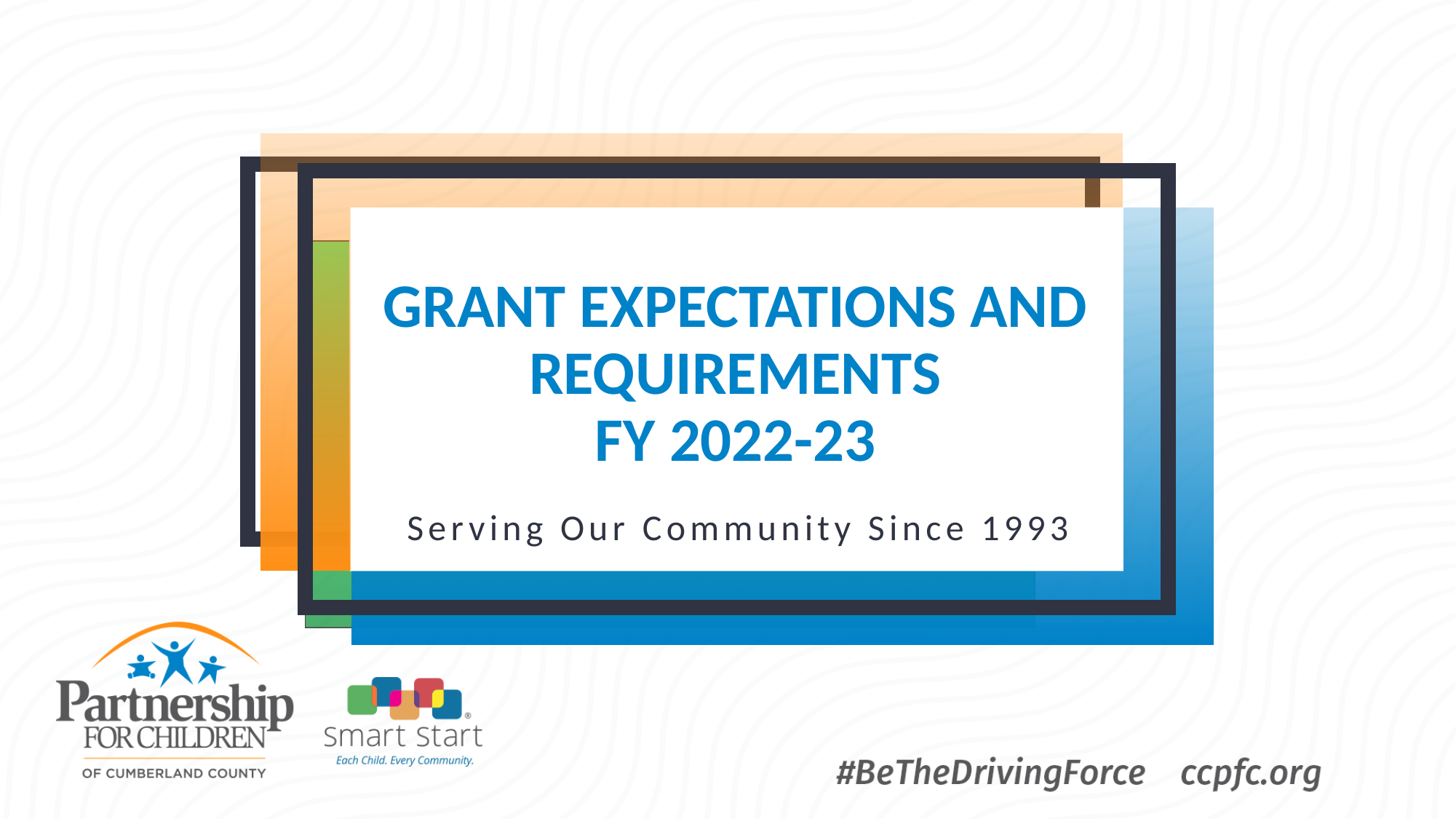

2

+

2

+

# Grant Expectations and Requirements FY 2022-23
Serving Our Community Since 1993